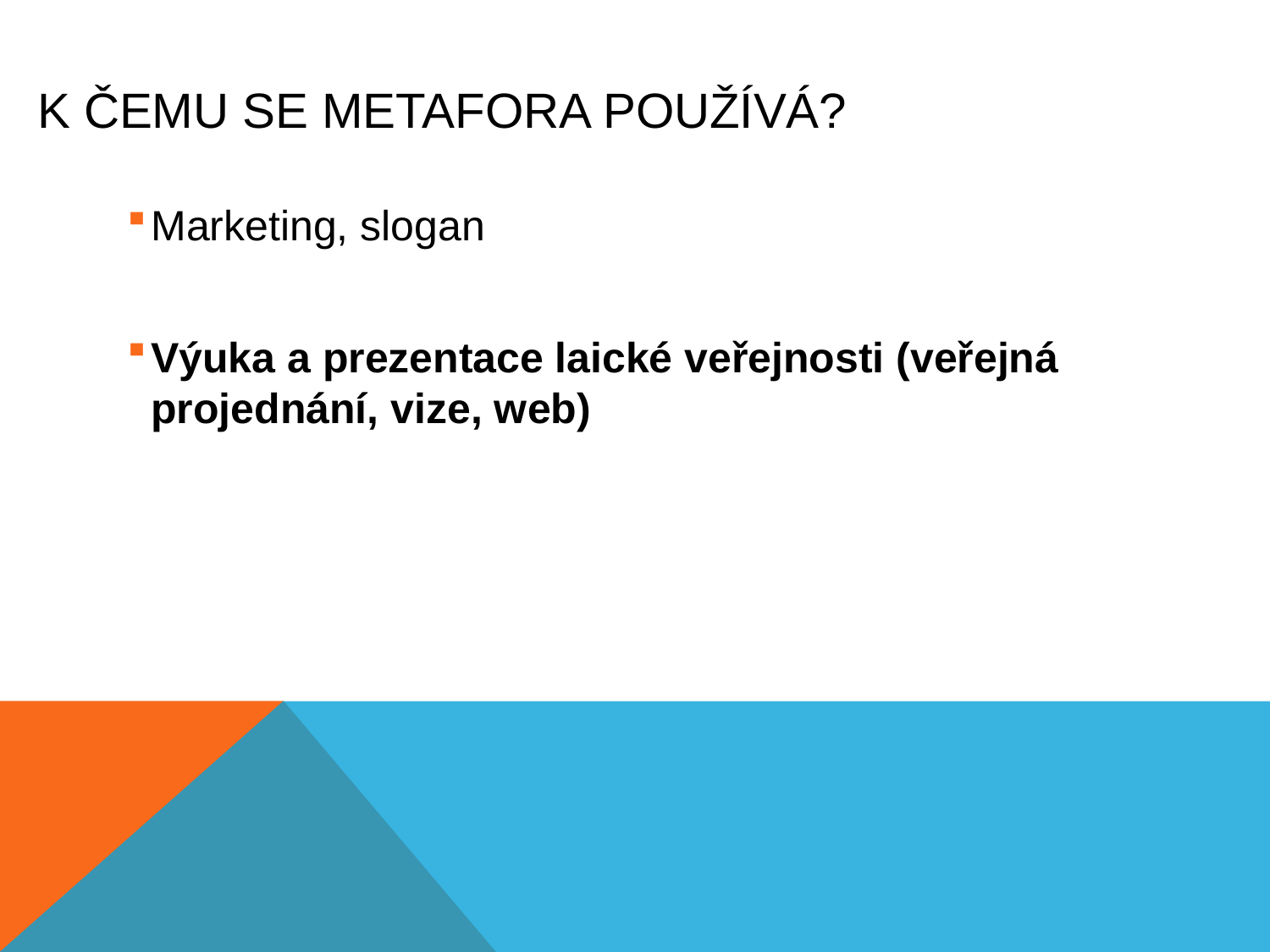

# k čemu se metafora používá?

Marketing, slogan

Výuka a prezentace laické veřejnosti (veřejná projednání, vize, web)